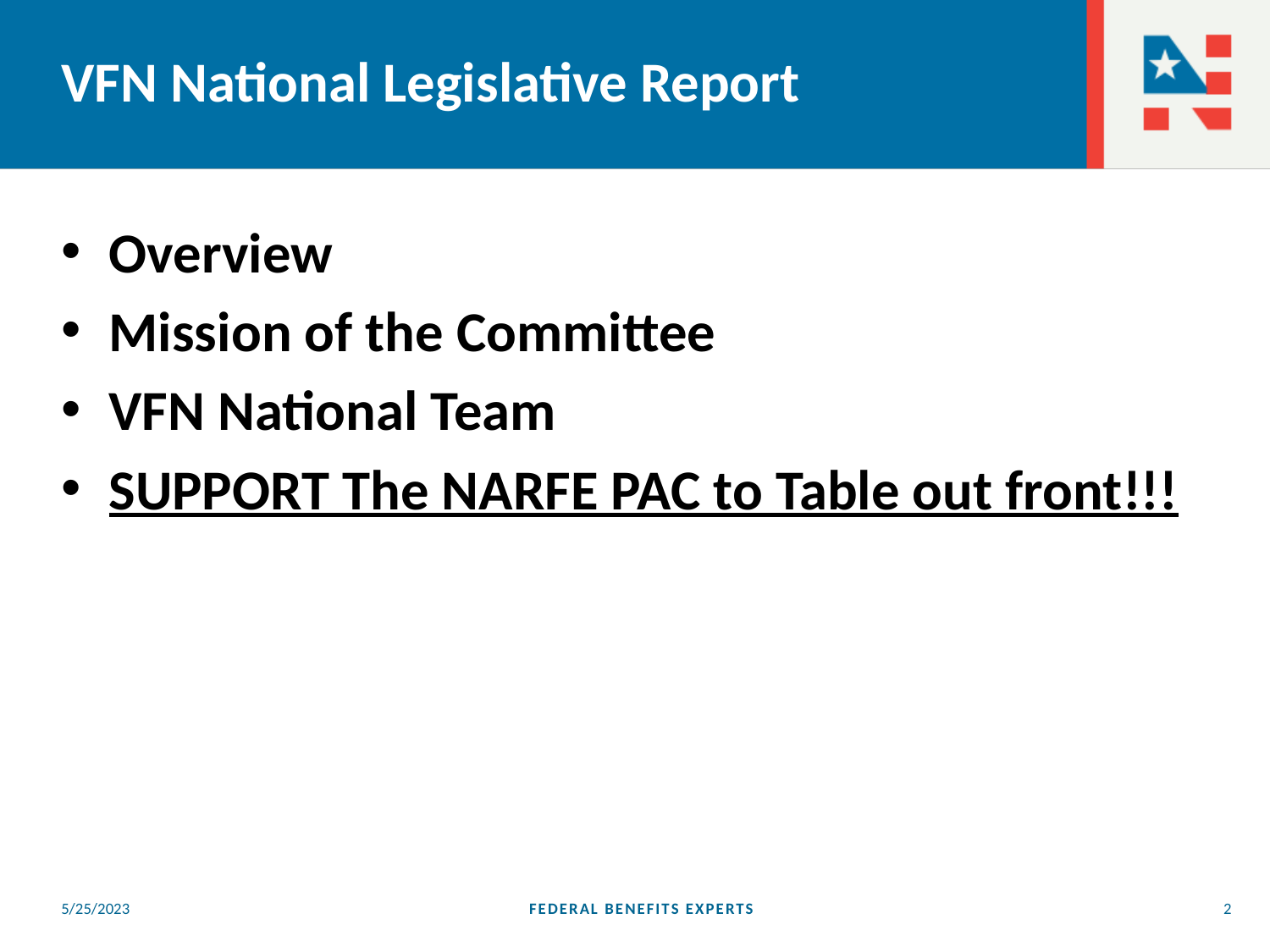

# VFN National Legislative Report
Overview
Mission of the Committee
VFN National Team
SUPPORT The NARFE PAC to Table out front!!!
5/25/2023
FEDERAL BENEFITS EXPERTS
2